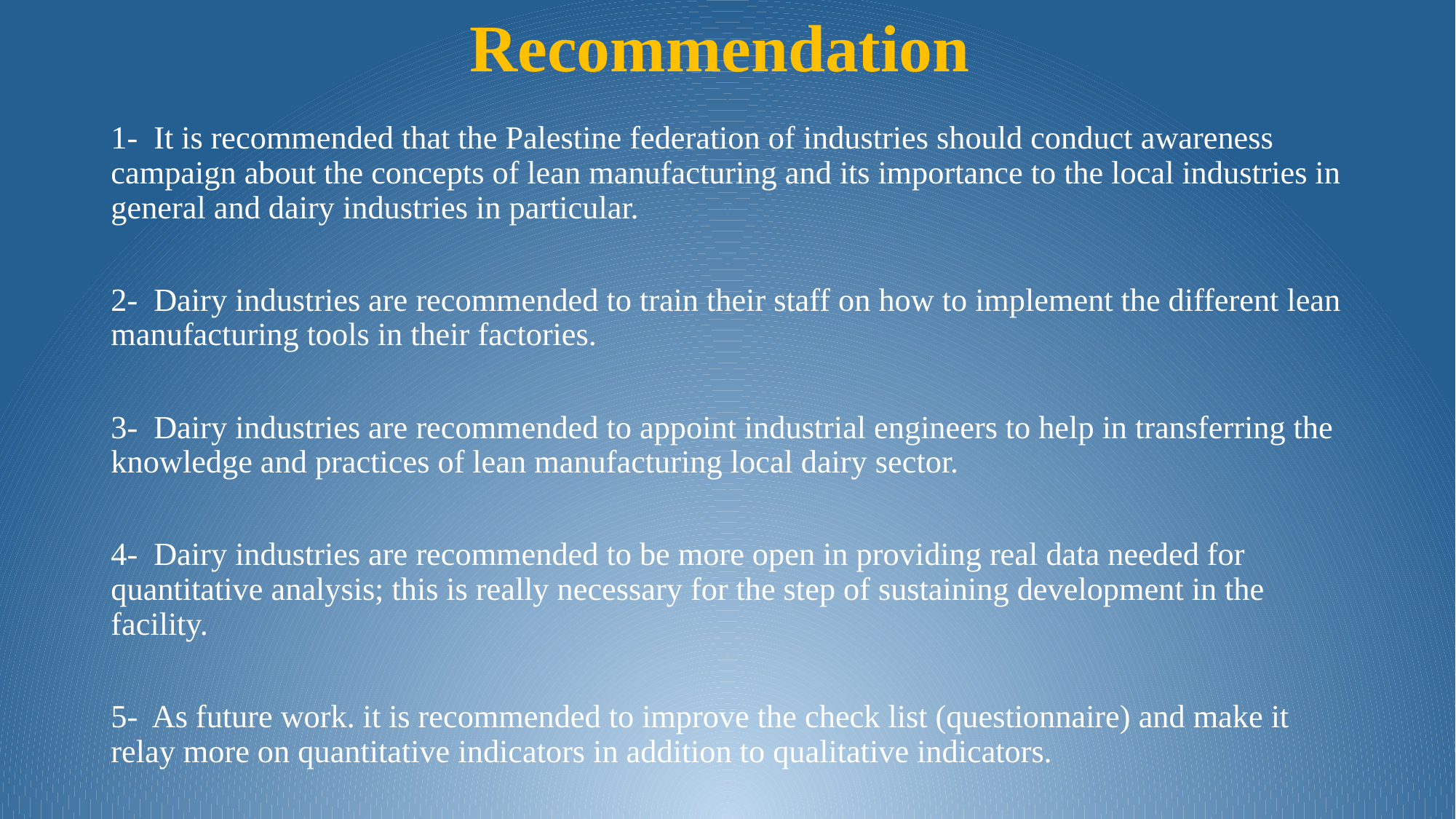

# Recommendation
1-  It is recommended that the Palestine federation of industries should conduct awareness campaign about the concepts of lean manufacturing and its importance to the local industries in general and dairy industries in particular.

2-  Dairy industries are recommended to train their staff on how to implement the different lean manufacturing tools in their factories.

3-  Dairy industries are recommended to appoint industrial engineers to help in transferring the knowledge and practices of lean manufacturing local dairy sector.

4-  Dairy industries are recommended to be more open in providing real data needed for quantitative analysis; this is really necessary for the step of sustaining development in the facility.

5-  As future work. it is recommended to improve the check list (questionnaire) and make it relay more on quantitative indicators in addition to qualitative indicators.